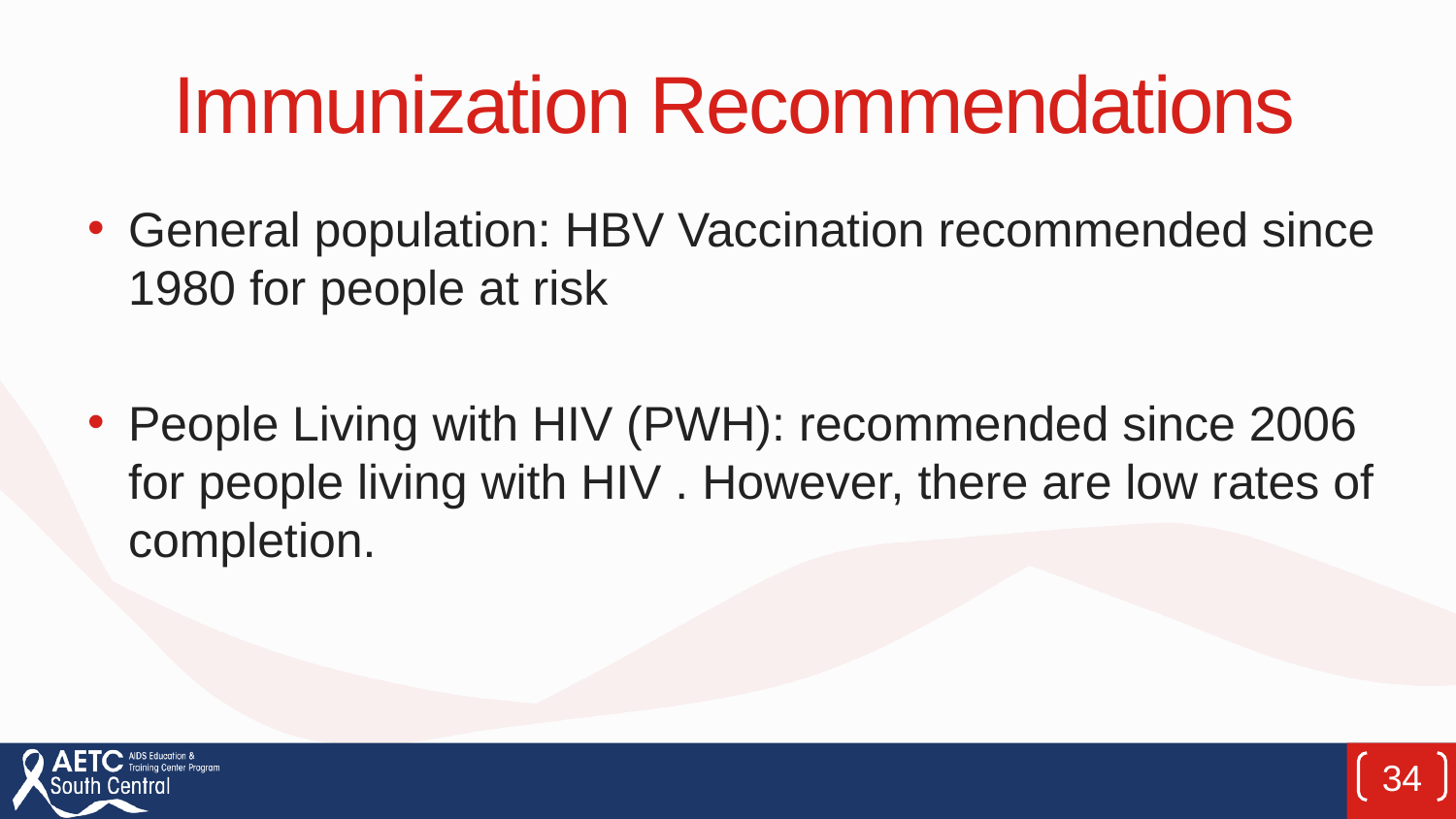

# Immunization Recommendations
General population: HBV Vaccination recommended since 1980 for people at risk

People Living with HIV (PWH): recommended since 2006 for people living with HIV . However, there are low rates of completion.

34